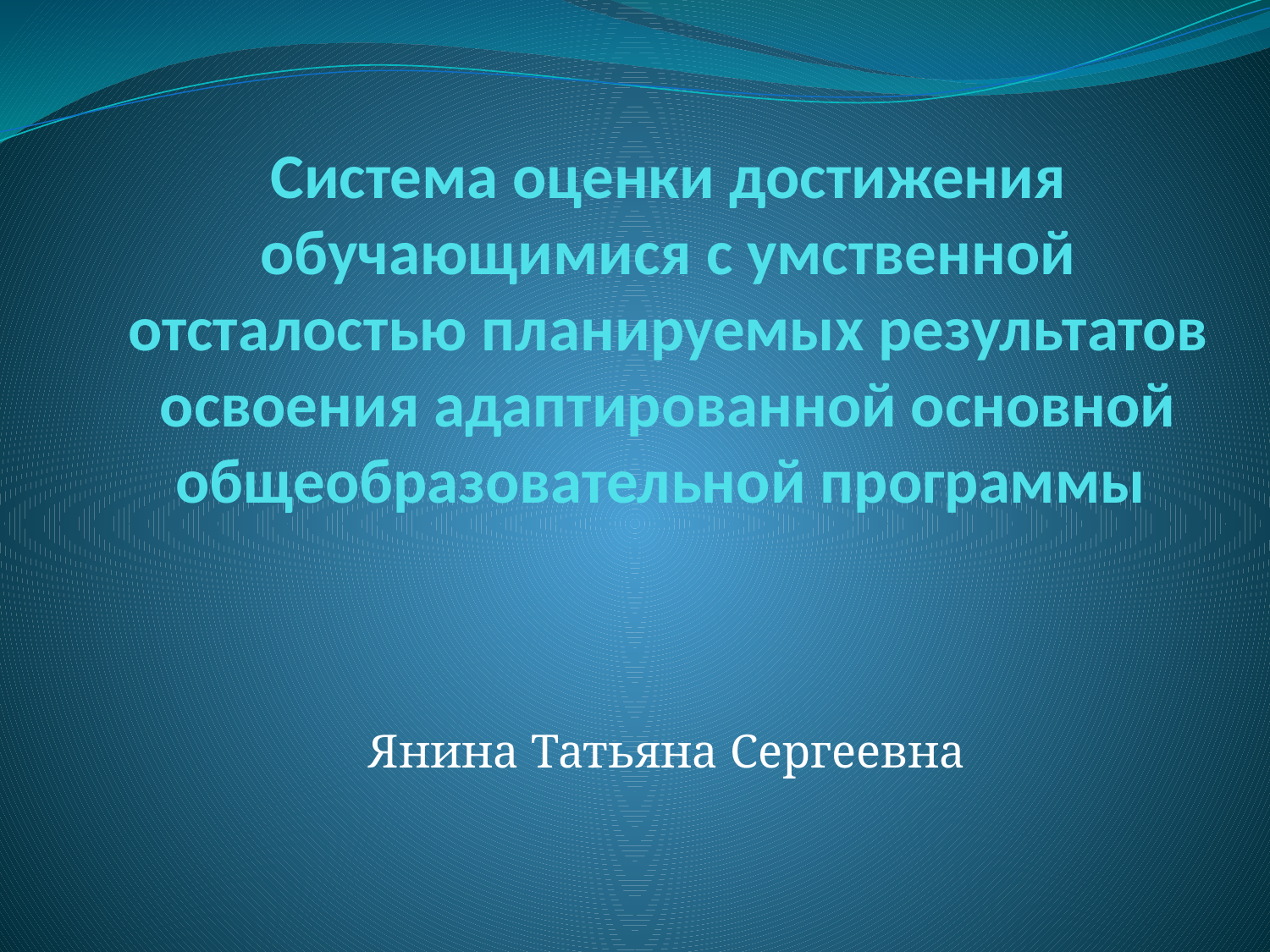

# Система оценки достижения обучающимися с умственной отсталостью планируемых результатов освоения адаптированной основной общеобразовательной программы
Янина Татьяна Сергеевна